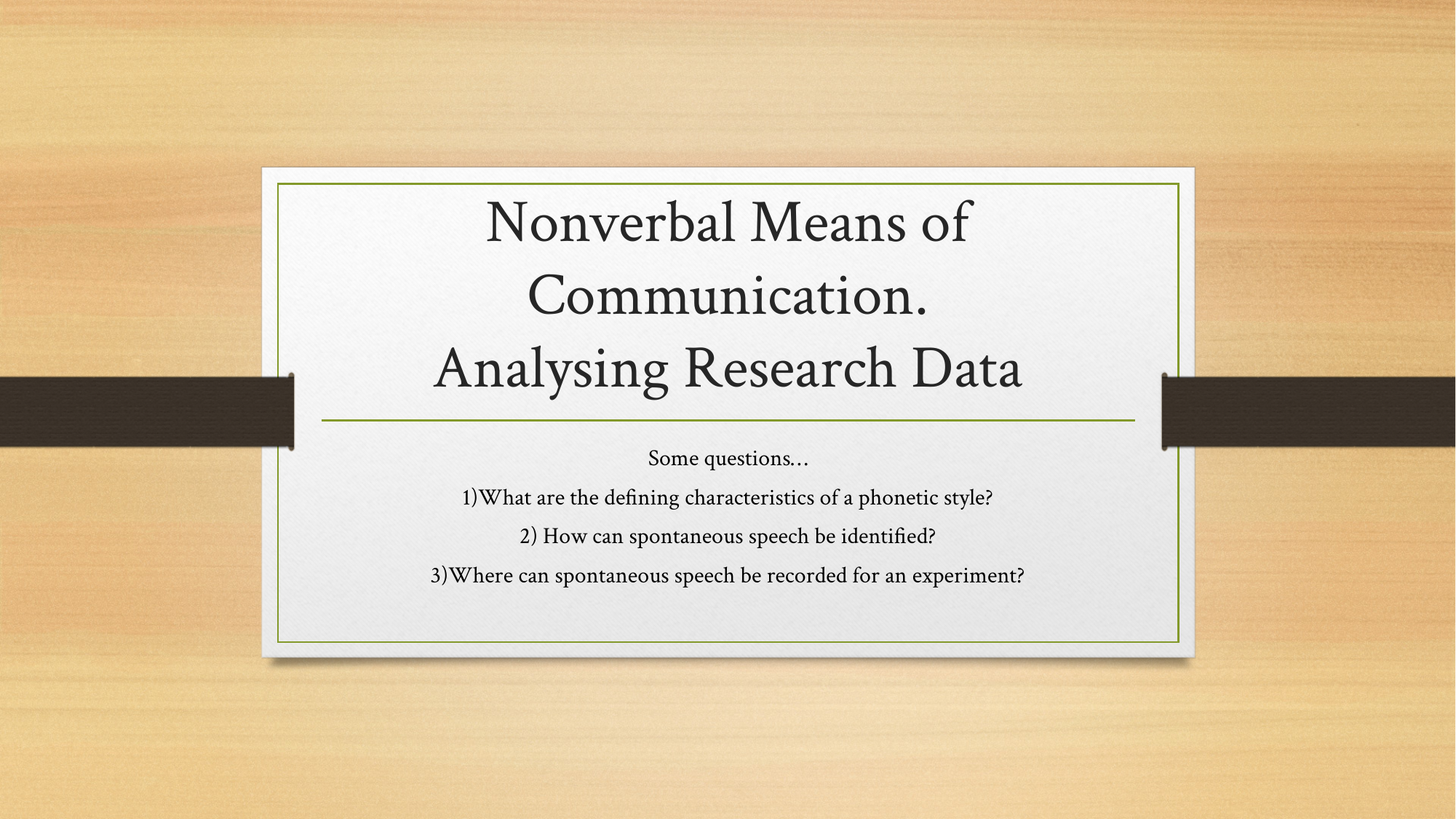

# Nonverbal Means of Communication. Analysing Research Data
Some questions…
1)What are the defining characteristics of a phonetic style?
2) How can spontaneous speech be identified?
3)Where can spontaneous speech be recorded for an experiment?